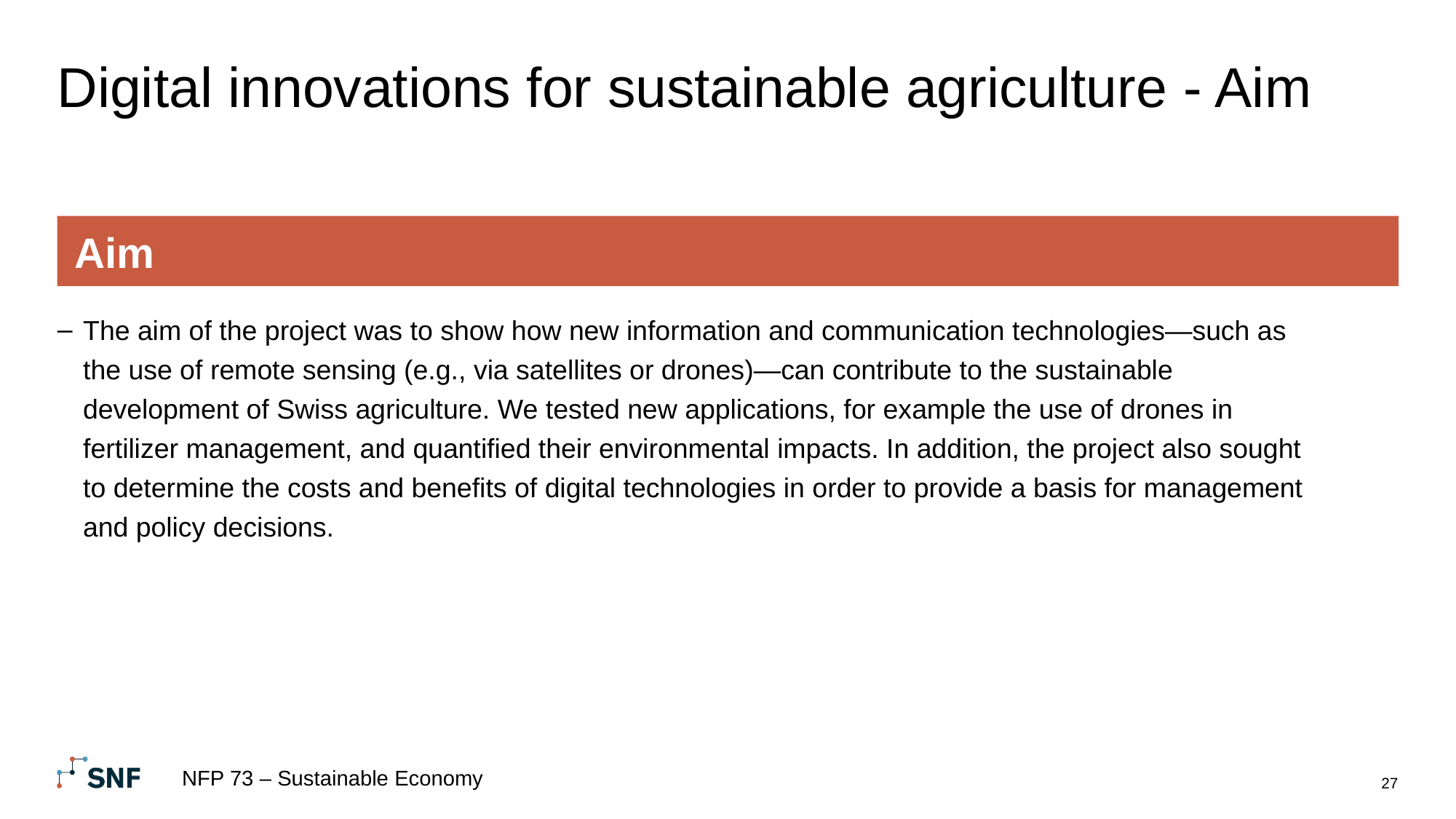

# Digital innovations for sustainable agriculture - Aim
Aim
The aim of the project was to show how new information and communication technologies—such as the use of remote sensing (e.g., via satellites or drones)—can contribute to the sustainable development of Swiss agriculture. We tested new applications, for example the use of drones in fertilizer management, and quantified their environmental impacts. In addition, the project also sought to determine the costs and benefits of digital technologies in order to provide a basis for management and policy decisions.

NFP 73 – Sustainable Economy
27